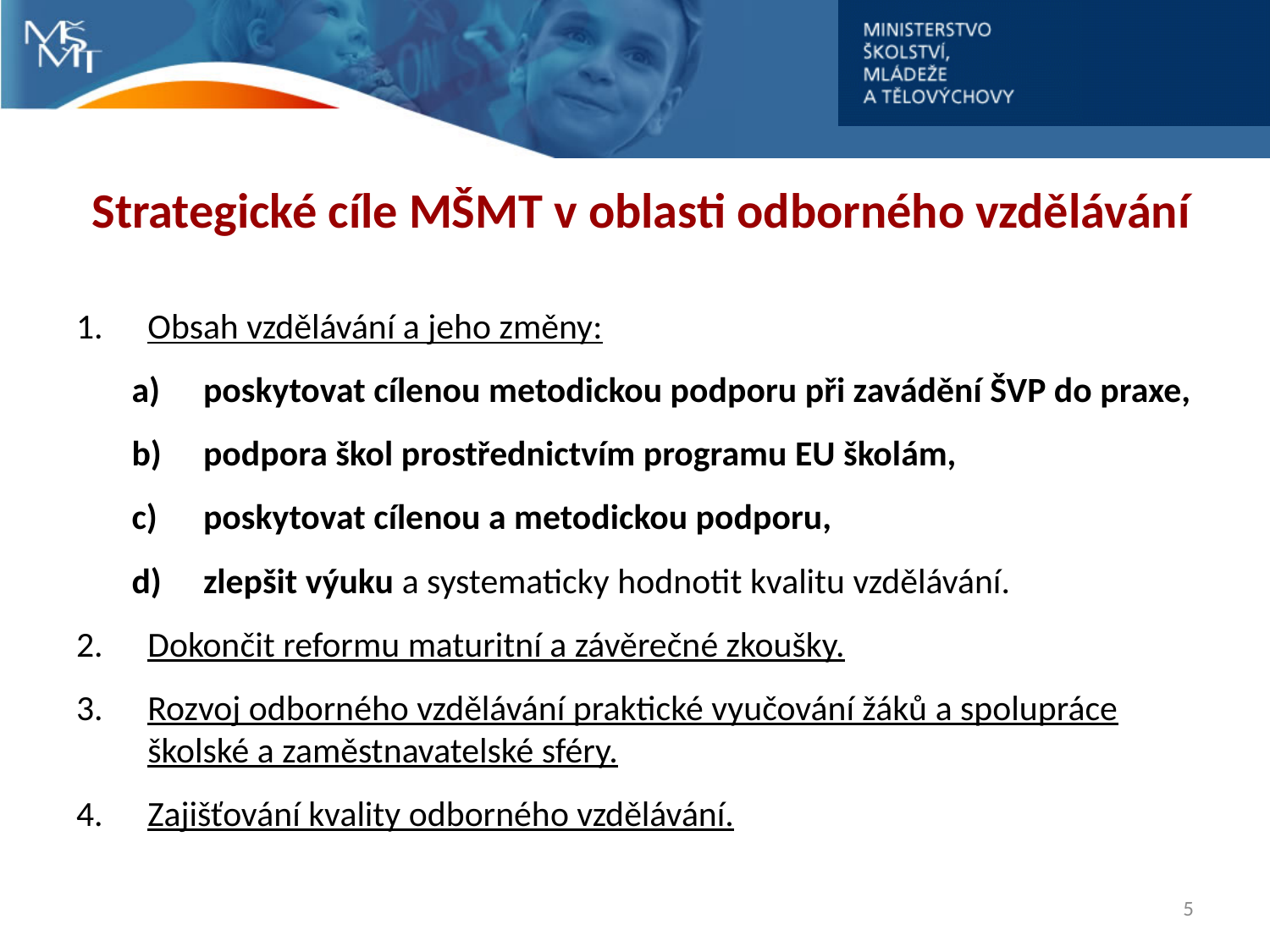

# Strategické cíle MŠMT v oblasti odborného vzdělávání
Obsah vzdělávání a jeho změny:
poskytovat cílenou metodickou podporu při zavádění ŠVP do praxe,
podpora škol prostřednictvím programu EU školám,
poskytovat cílenou a metodickou podporu,
zlepšit výuku a systematicky hodnotit kvalitu vzdělávání.
Dokončit reformu maturitní a závěrečné zkoušky.
Rozvoj odborného vzdělávání praktické vyučování žáků a spolupráce školské a zaměstnavatelské sféry.
Zajišťování kvality odborného vzdělávání.

5